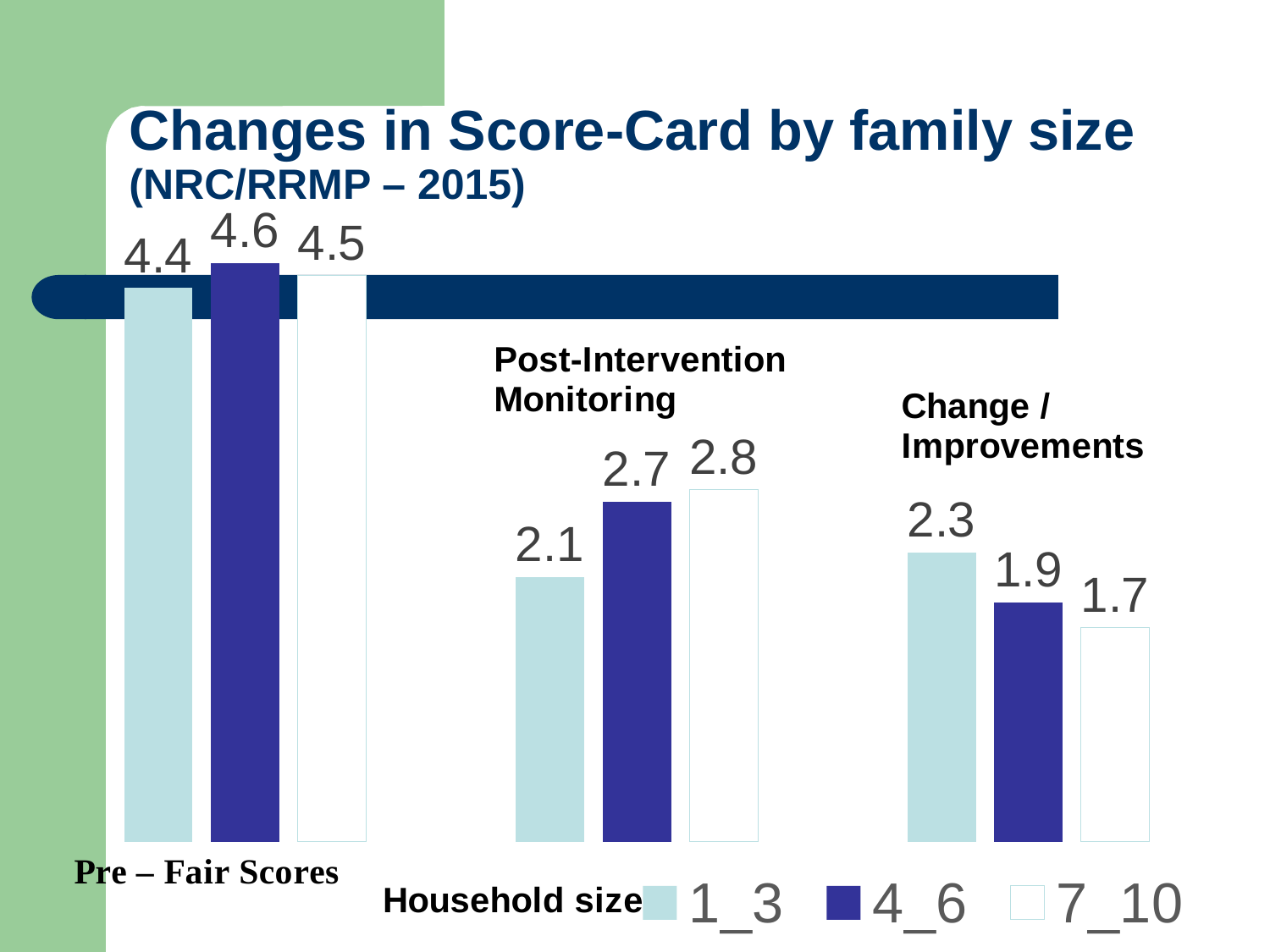

# Changes in Score-Card by family size (NRC/RRMP – 2015)

### Chart

| Category | 1_3 | 4_6 | 7_10 |
|---|---|---|---|
| Score avant | 4.4 | 4.6 | 4.5 |
| Score après | 2.1 | 2.7 | 2.8 |
| variation | 2.3 | 1.9 | 1.7 |